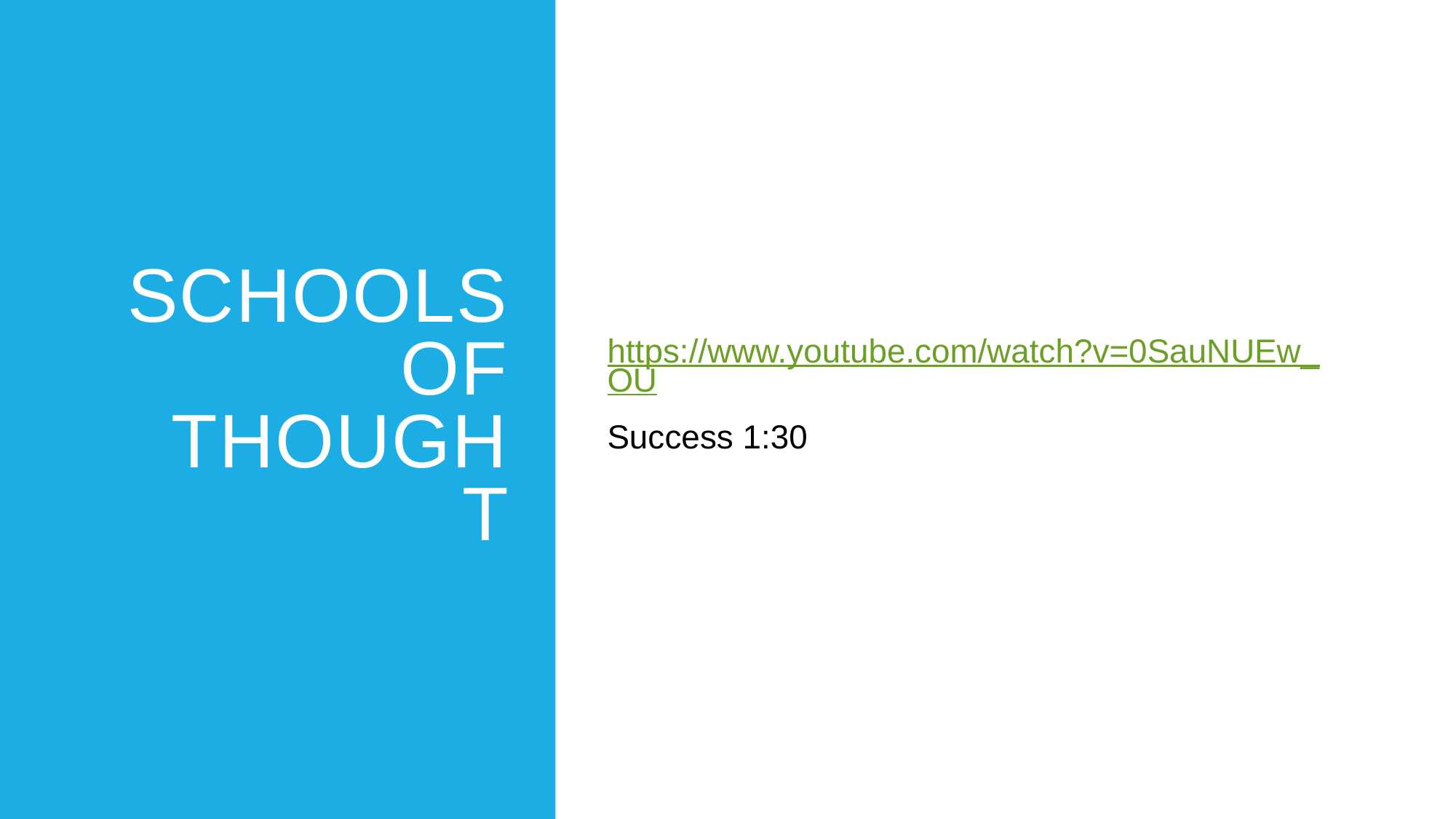

# Schools of thought
https://www.youtube.com/watch?v=0SauNUEw_OU
Success 1:30